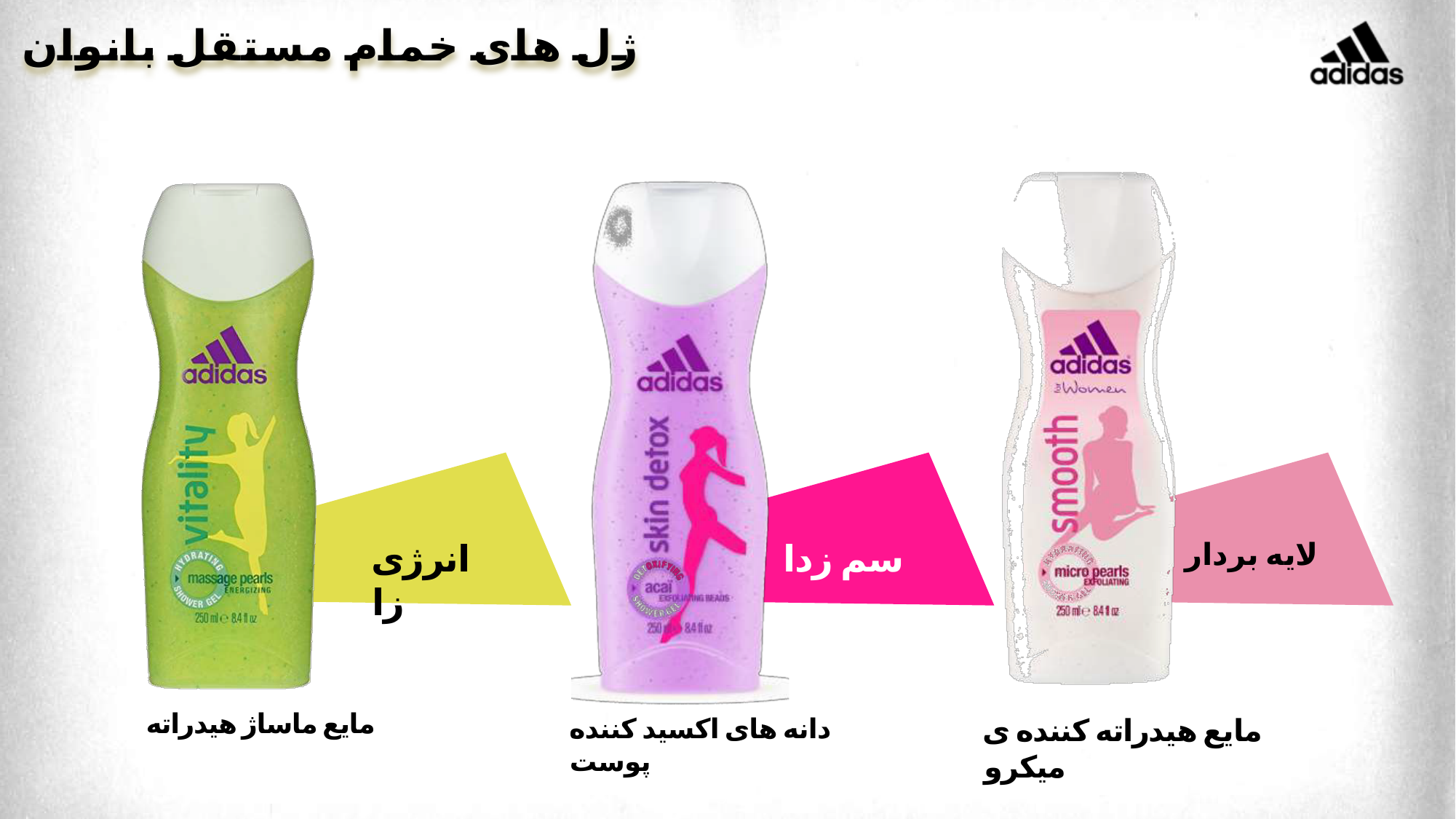

# ژل های خمام مستقل بانوان

انرژی زا
سم زدا
لایه بردار
مایع ماساژ هیدراته
دانه های اکسید کننده پوست
مایع هیدراته کننده ی میکرو
57